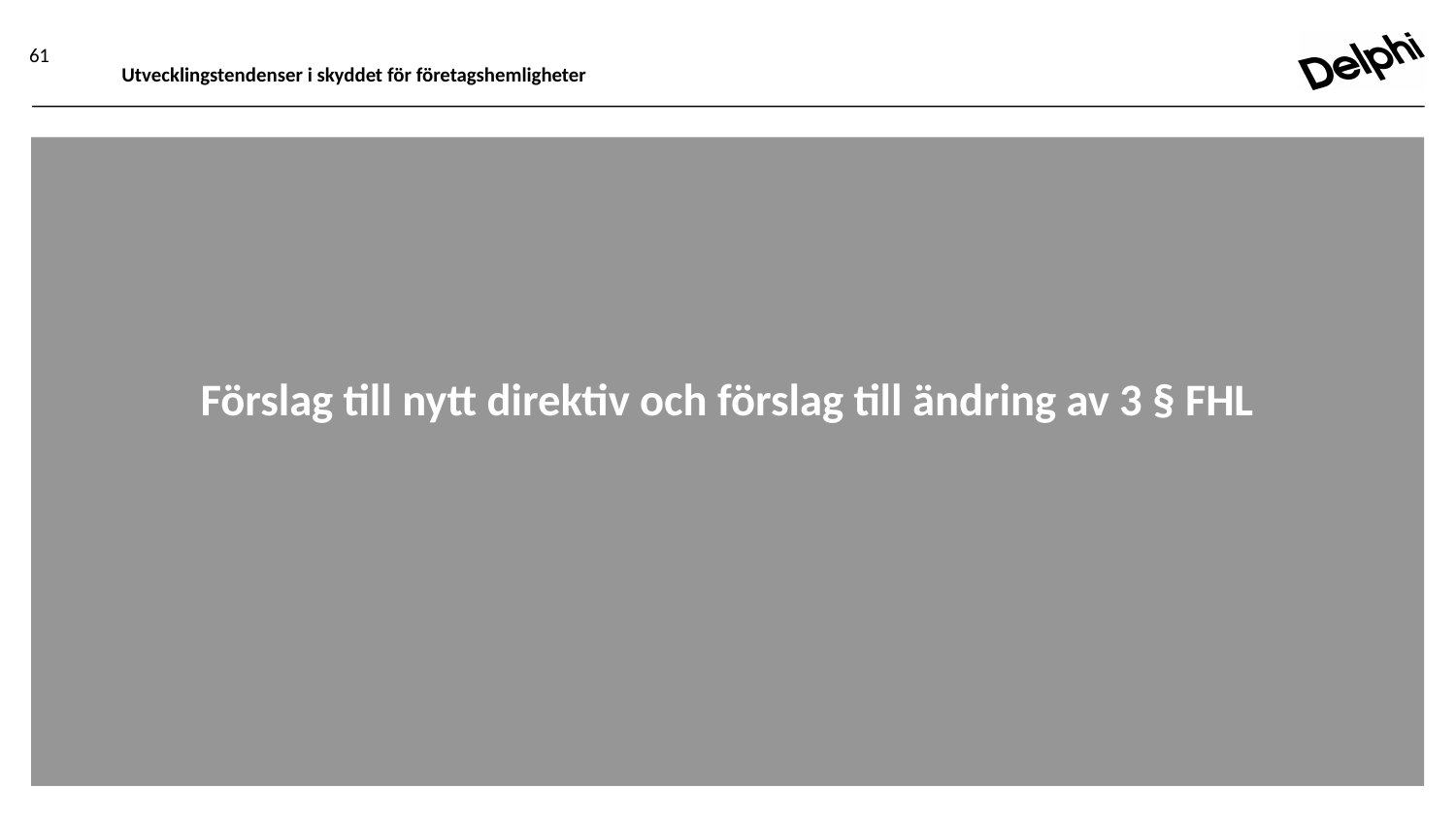

61
Utvecklingstendenser i skyddet för företagshemligheter
Förslag till nytt direktiv och förslag till ändring av 3 § FHL